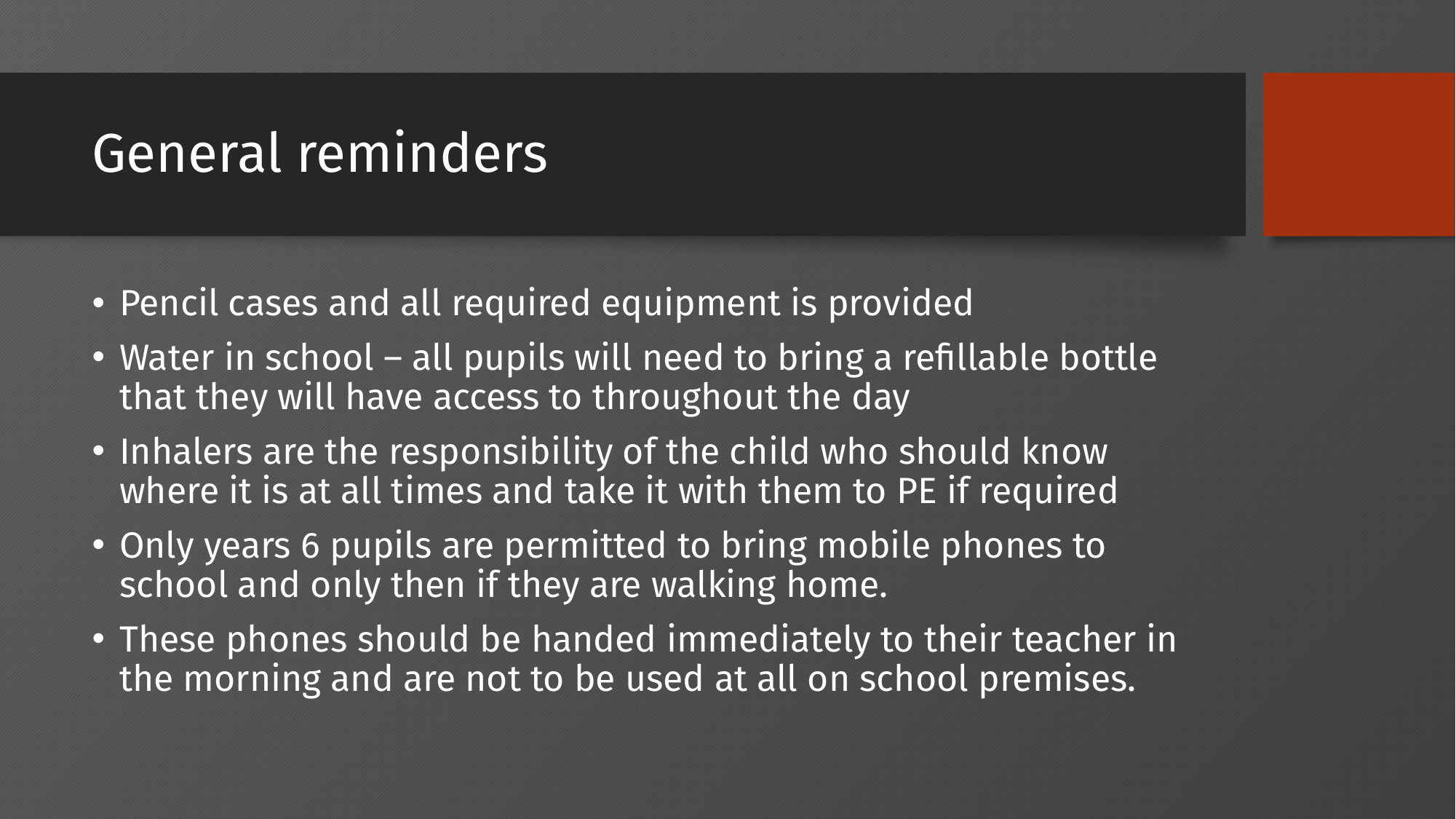

# General reminders
Pencil cases and all required equipment is provided
Water in school – all pupils will need to bring a refillable bottle that they will have access to throughout the day
Inhalers are the responsibility of the child who should know where it is at all times and take it with them to PE if required
Only years 6 pupils are permitted to bring mobile phones to school and only then if they are walking home.
These phones should be handed immediately to their teacher in the morning and are not to be used at all on school premises.